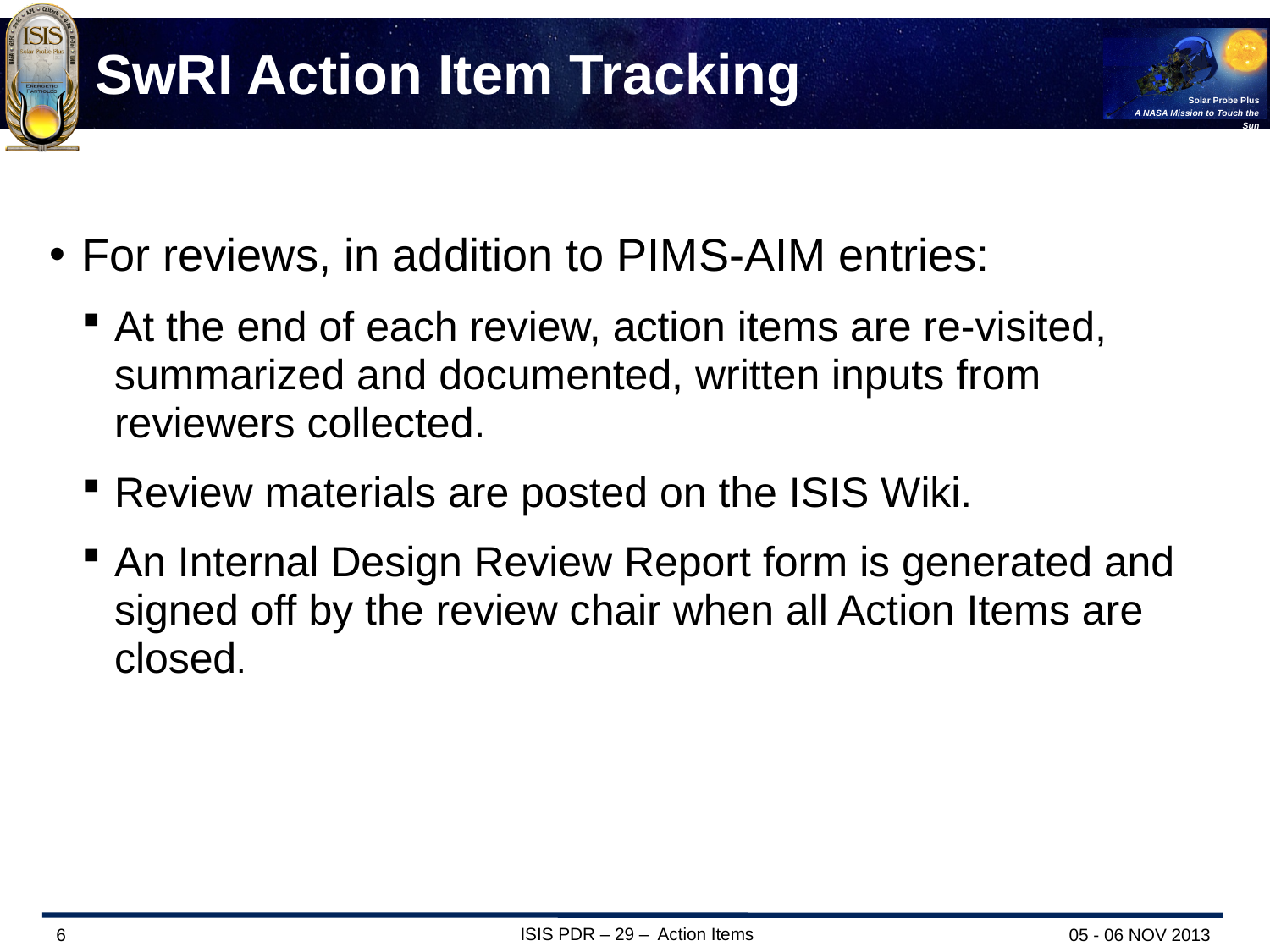

# SwRI Action Item Tracking

For reviews, in addition to PIMS-AIM entries:
At the end of each review, action items are re-visited, summarized and documented, written inputs from reviewers collected.
Review materials are posted on the ISIS Wiki.
An Internal Design Review Report form is generated and signed off by the review chair when all Action Items are closed.